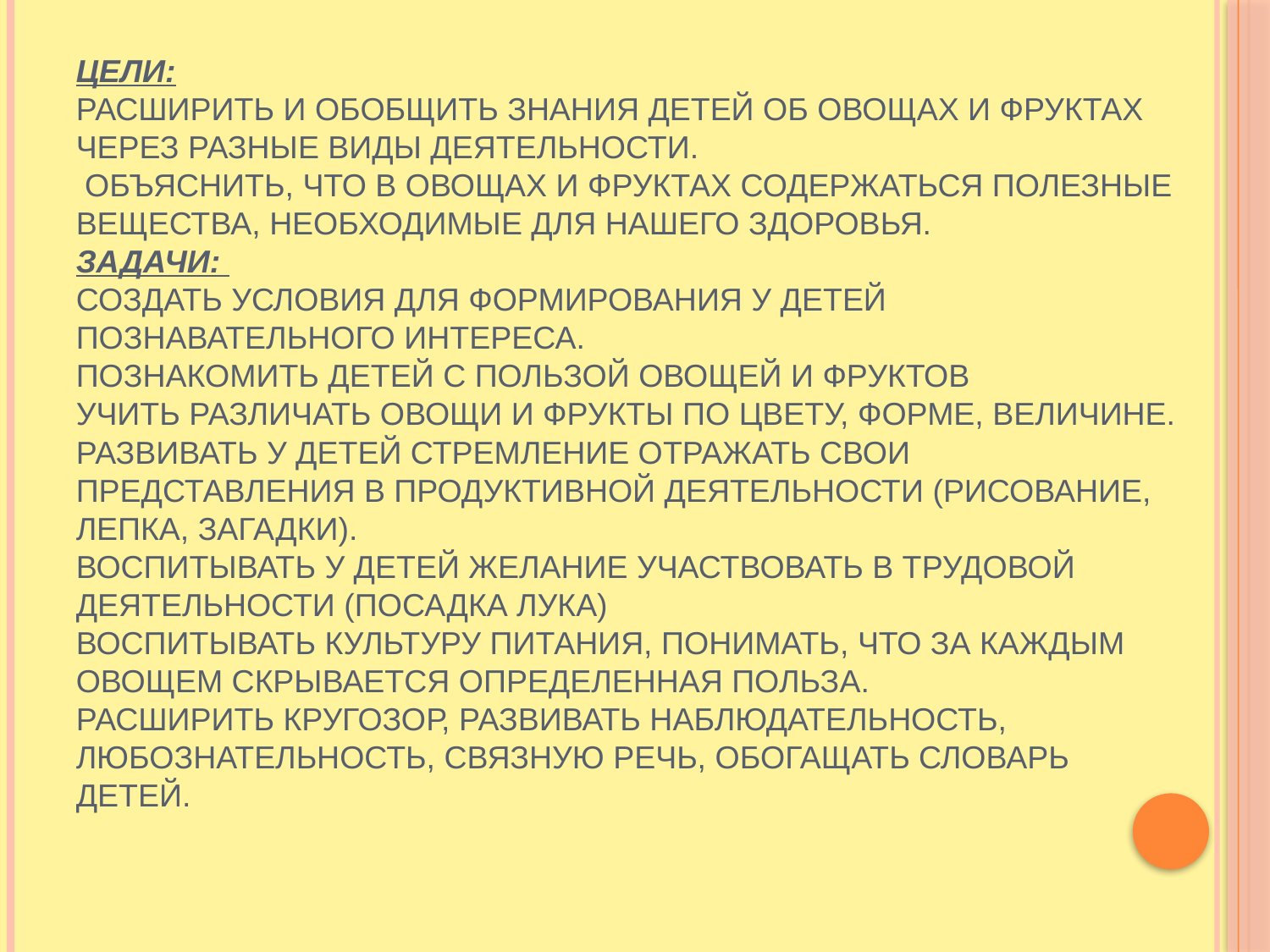

# Цели: Расширить и обобщить знания детей об овощах и фруктах через разные виды деятельности.  Объяснить, что в овощах и фруктах содержаться полезные вещества, необходимые для нашего здоровья. Задачи:  Создать условия для формирования у детей познавательного интереса. Познакомить детей с пользой овощей и фруктов Учить различать овощи и фрукты по цвету, форме, величине. Развивать у детей стремление отражать свои представления в продуктивной деятельности (рисование, лепка, загадки). Воспитывать у детей желание участвовать в трудовой деятельности (посадка лука) Воспитывать культуру питания, понимать, что за каждым овощем скрывается определенная польза. Расширить кругозор, развивать наблюдательность, любознательность, связную речь, обогащать словарь детей.